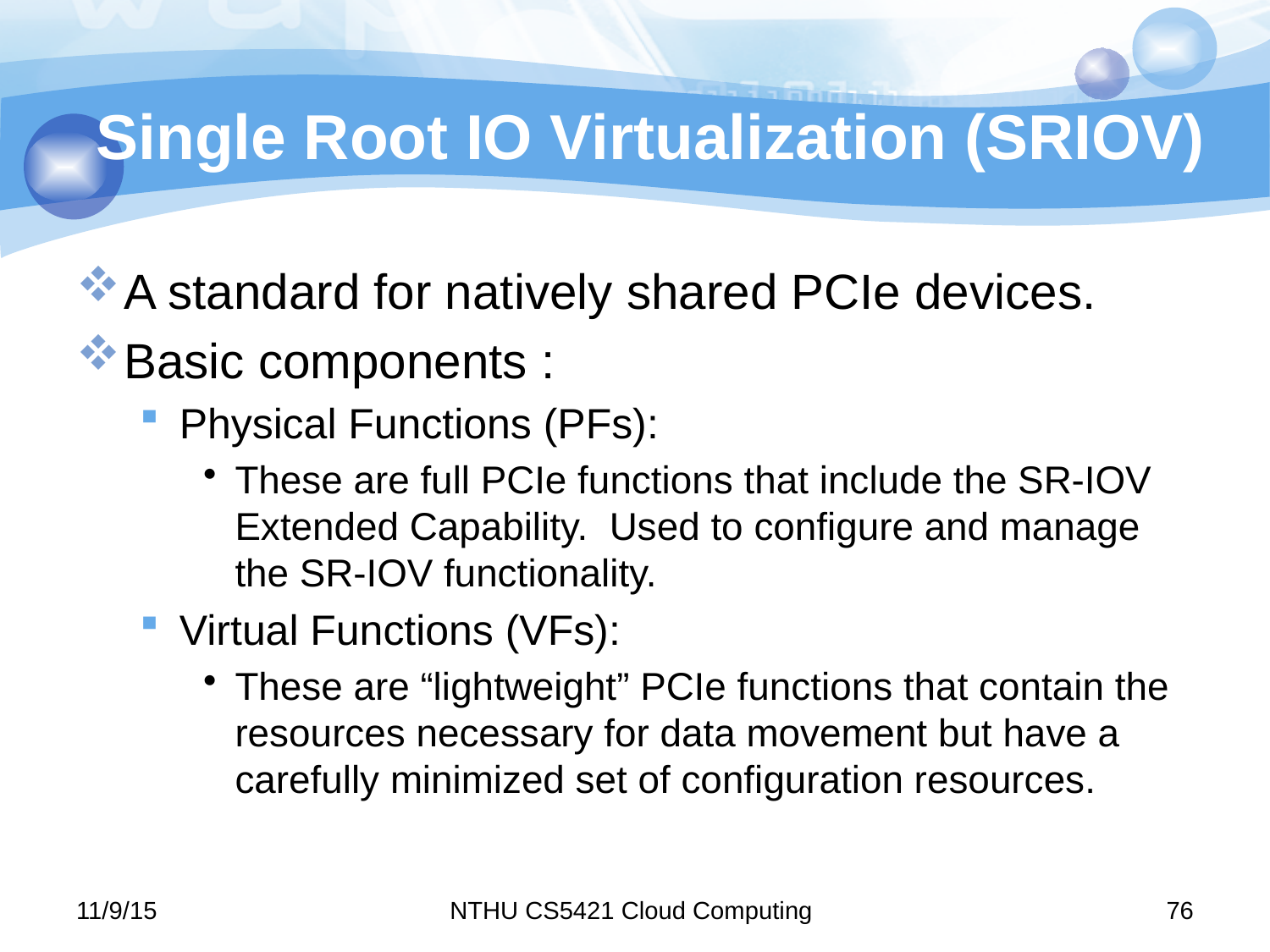

# Single Root IO Virtualization (SRIOV)
A standard for natively shared PCIe devices.
Basic components :
Physical Functions (PFs):
These are full PCIe functions that include the SR-IOV Extended Capability.  Used to configure and manage the SR-IOV functionality.
Virtual Functions (VFs):
These are “lightweight” PCIe functions that contain the resources necessary for data movement but have a carefully minimized set of configuration resources.

11/9/15
NTHU CS5421 Cloud Computing
76